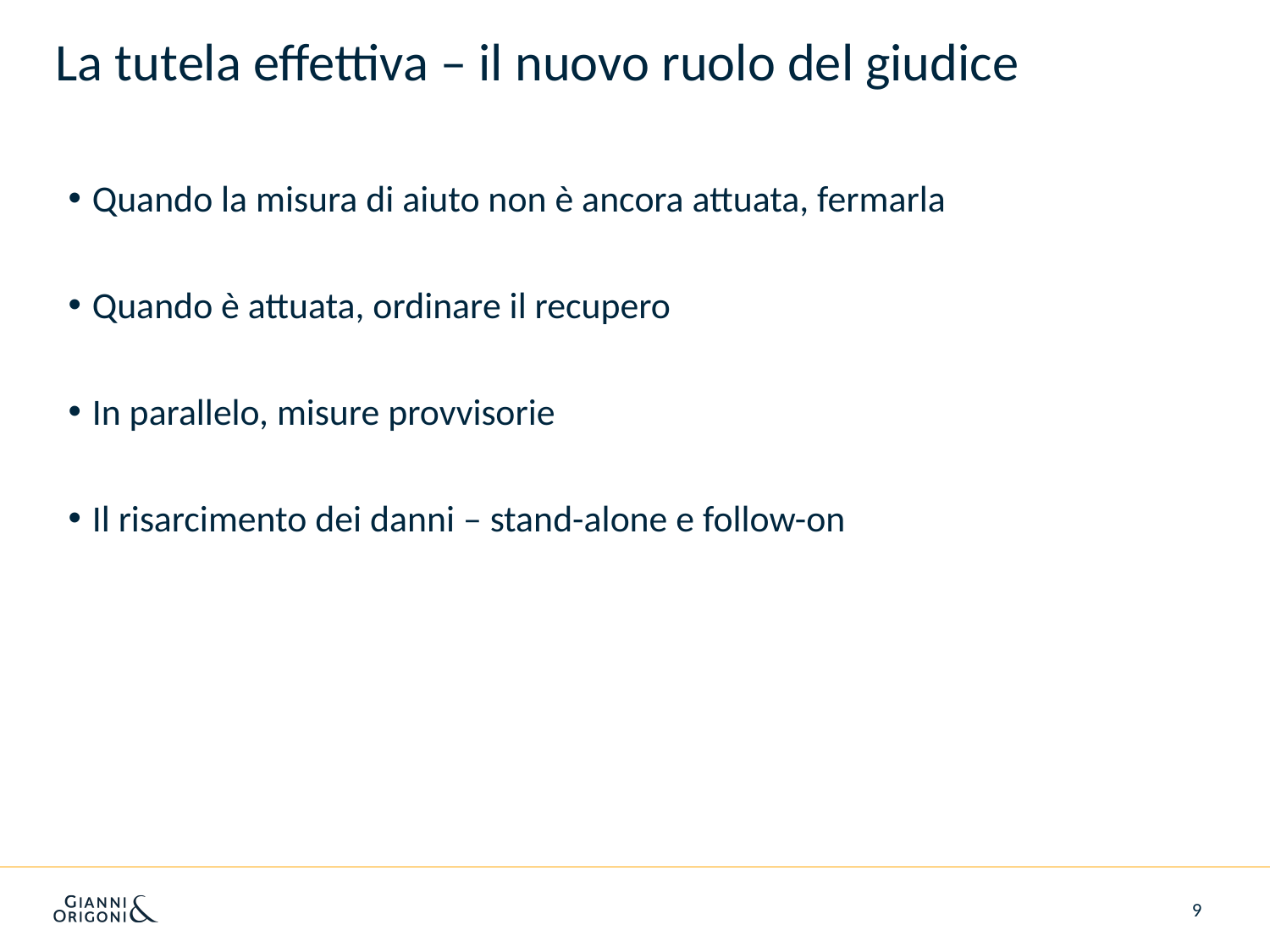

# La tutela effettiva – il nuovo ruolo del giudice
Quando la misura di aiuto non è ancora attuata, fermarla

Quando è attuata, ordinare il recupero

In parallelo, misure provvisorie

Il risarcimento dei danni – stand-alone e follow-on

9